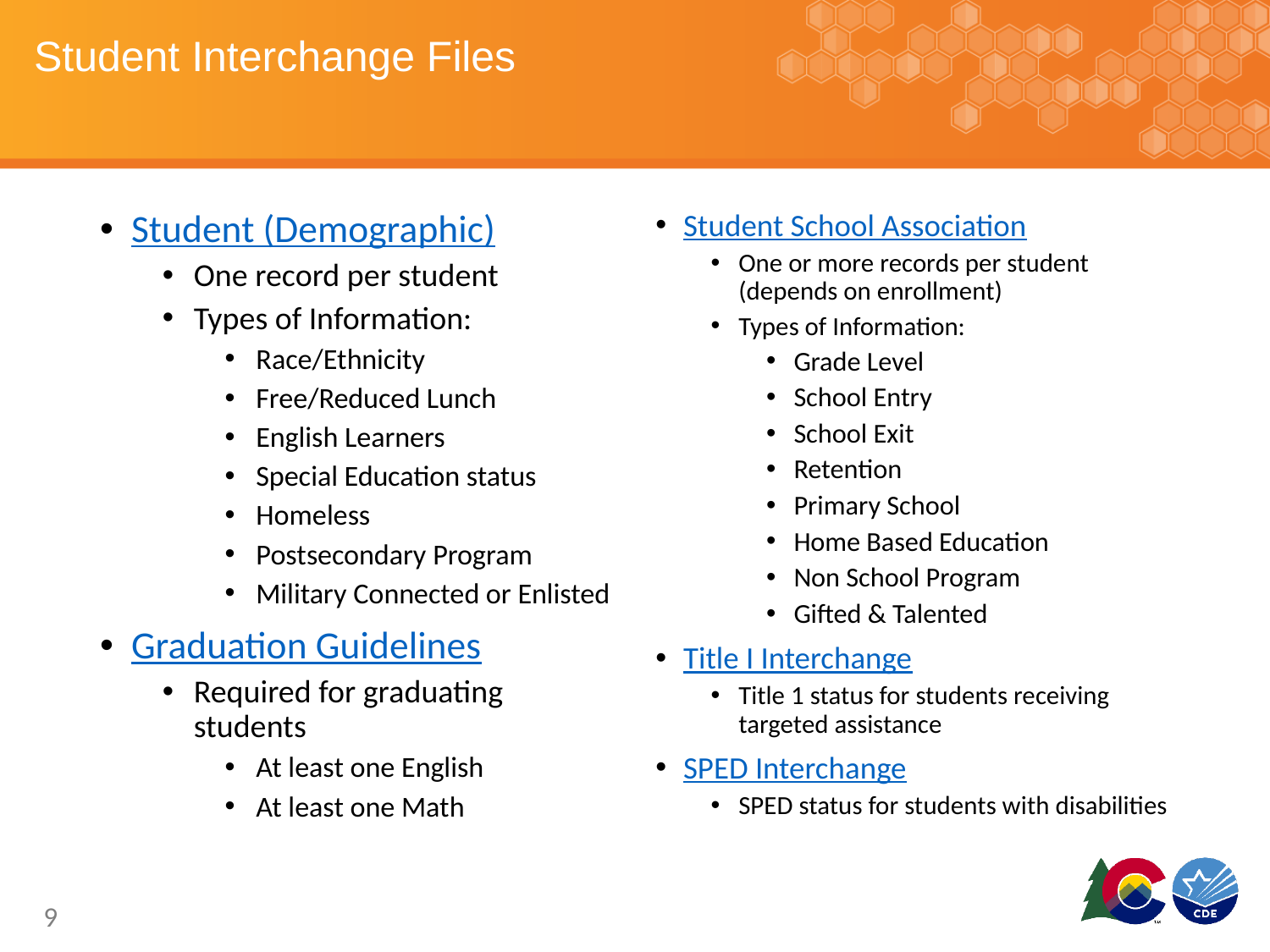

# Student Interchange Files
Student (Demographic)
One record per student
Types of Information:
Race/Ethnicity
Free/Reduced Lunch
English Learners
Special Education status
Homeless
Postsecondary Program
Military Connected or Enlisted
Graduation Guidelines
Required for graduating students
At least one English
At least one Math

Student School Association
One or more records per student
(depends on enrollment)
Types of Information:
Grade Level
School Entry
School Exit
Retention
Primary School
Home Based Education
Non School Program
Gifted & Talented
Title I Interchange
Title 1 status for students receiving targeted assistance
SPED Interchange
SPED status for students with disabilities

9